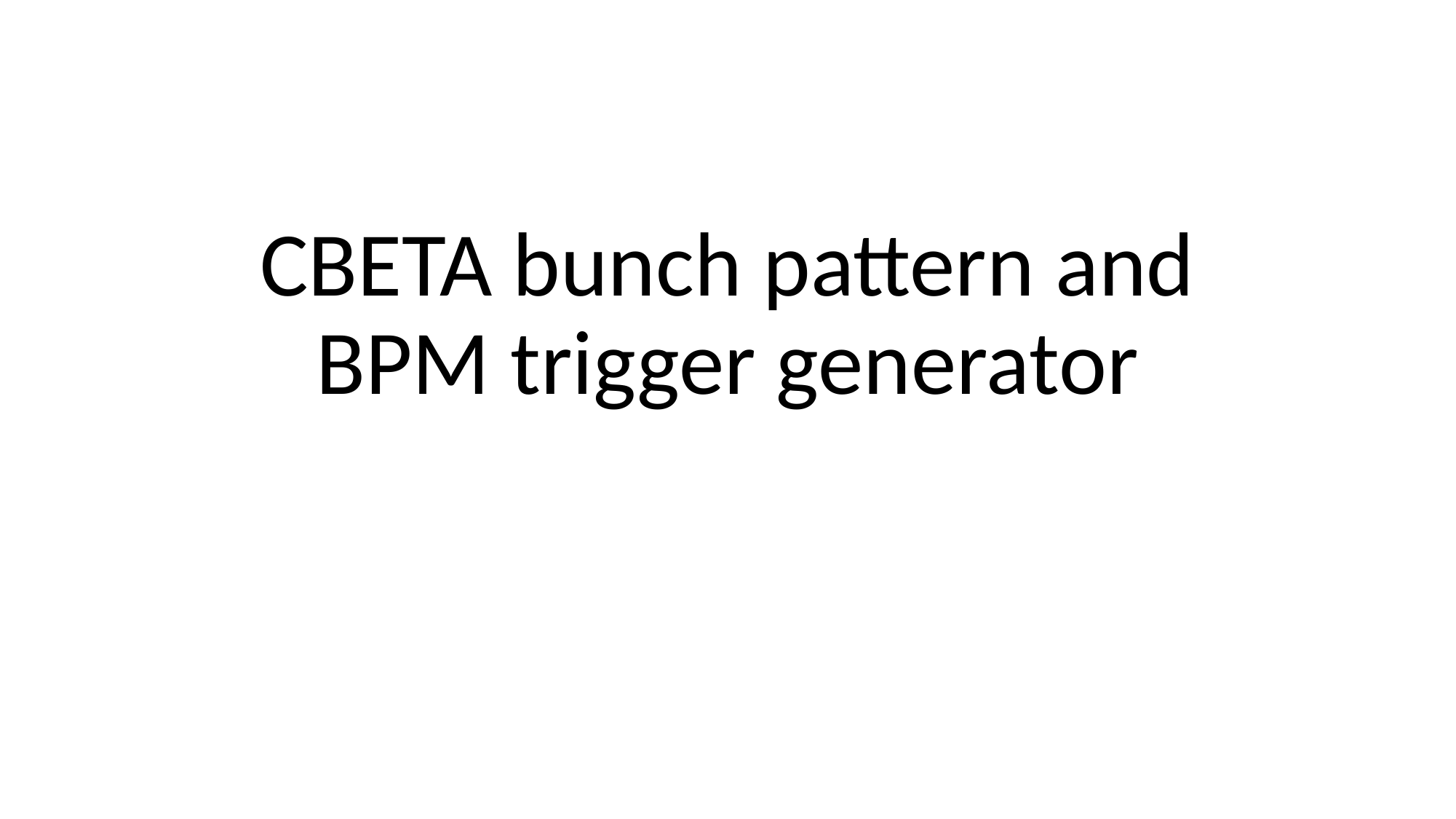

# CBETA bunch pattern and BPM trigger generator